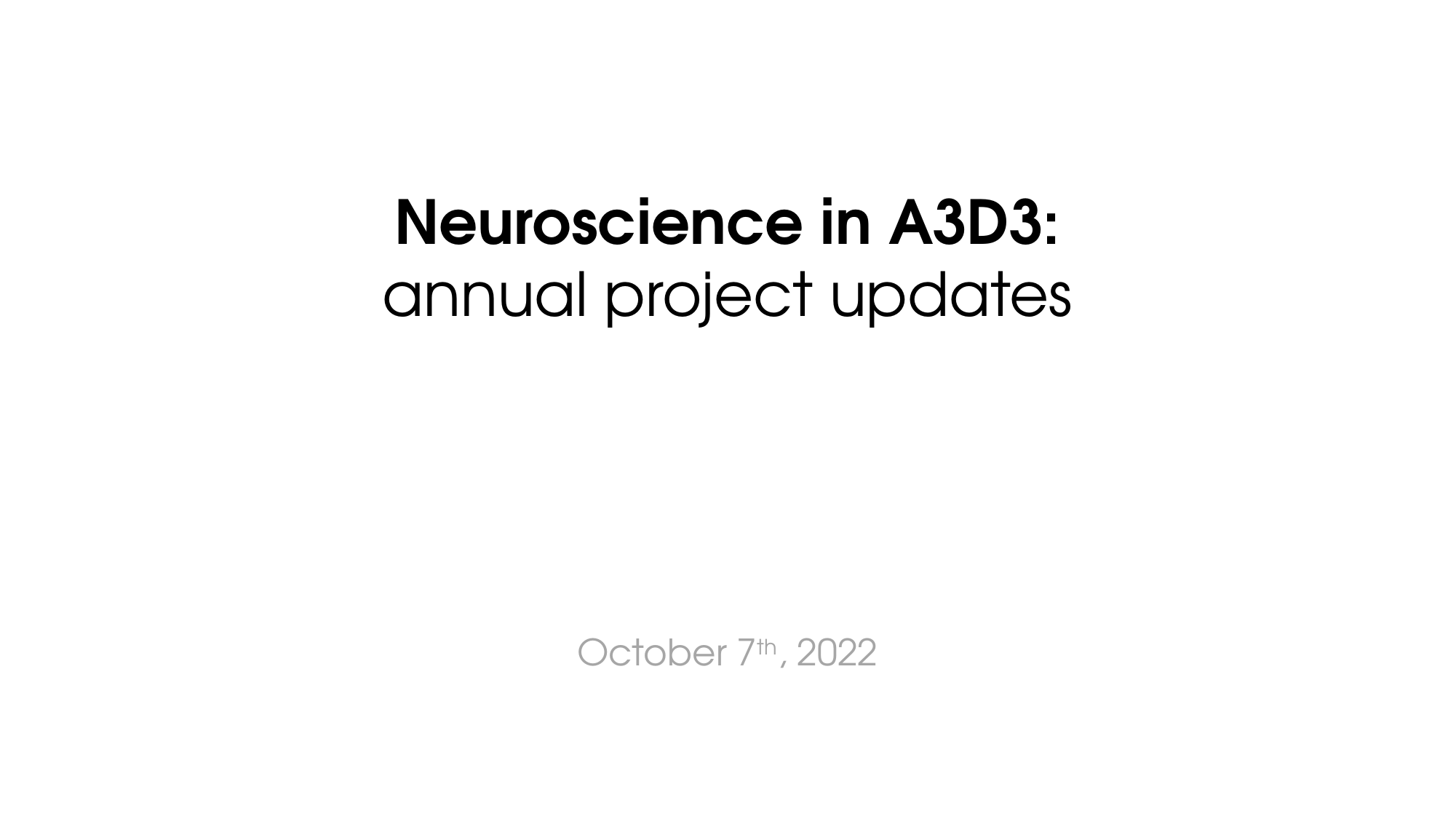

# Neuroscience in A3D3: annual project updates
October 7th, 2022